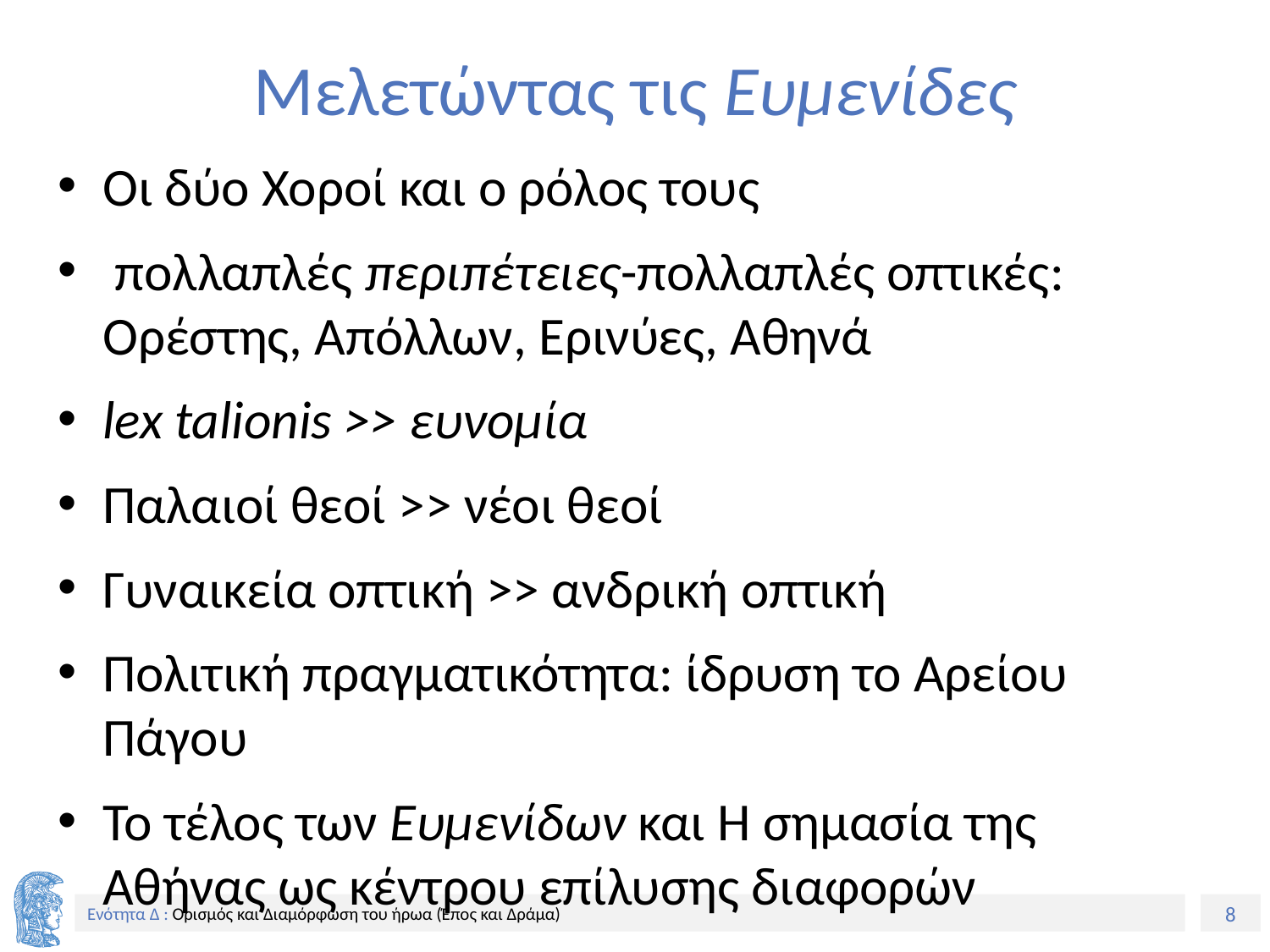

# Μελετώντας τις Ευμενίδες
Οι δύο Χοροί και ο ρόλος τους
 πολλαπλές περιπέτειες-πολλαπλές οπτικές: Ορέστης, Απόλλων, Ερινύες, Αθηνά
lex talionis >> ευνομία
Παλαιοί θεοί >> νέοι θεοί
Γυναικεία οπτική >> ανδρική οπτική
Πολιτική πραγματικότητα: ίδρυση το Αρείου Πάγου
Το τέλος των Ευμενίδων και Η σημασία της Αθήνας ως κέντρου επίλυσης διαφορών